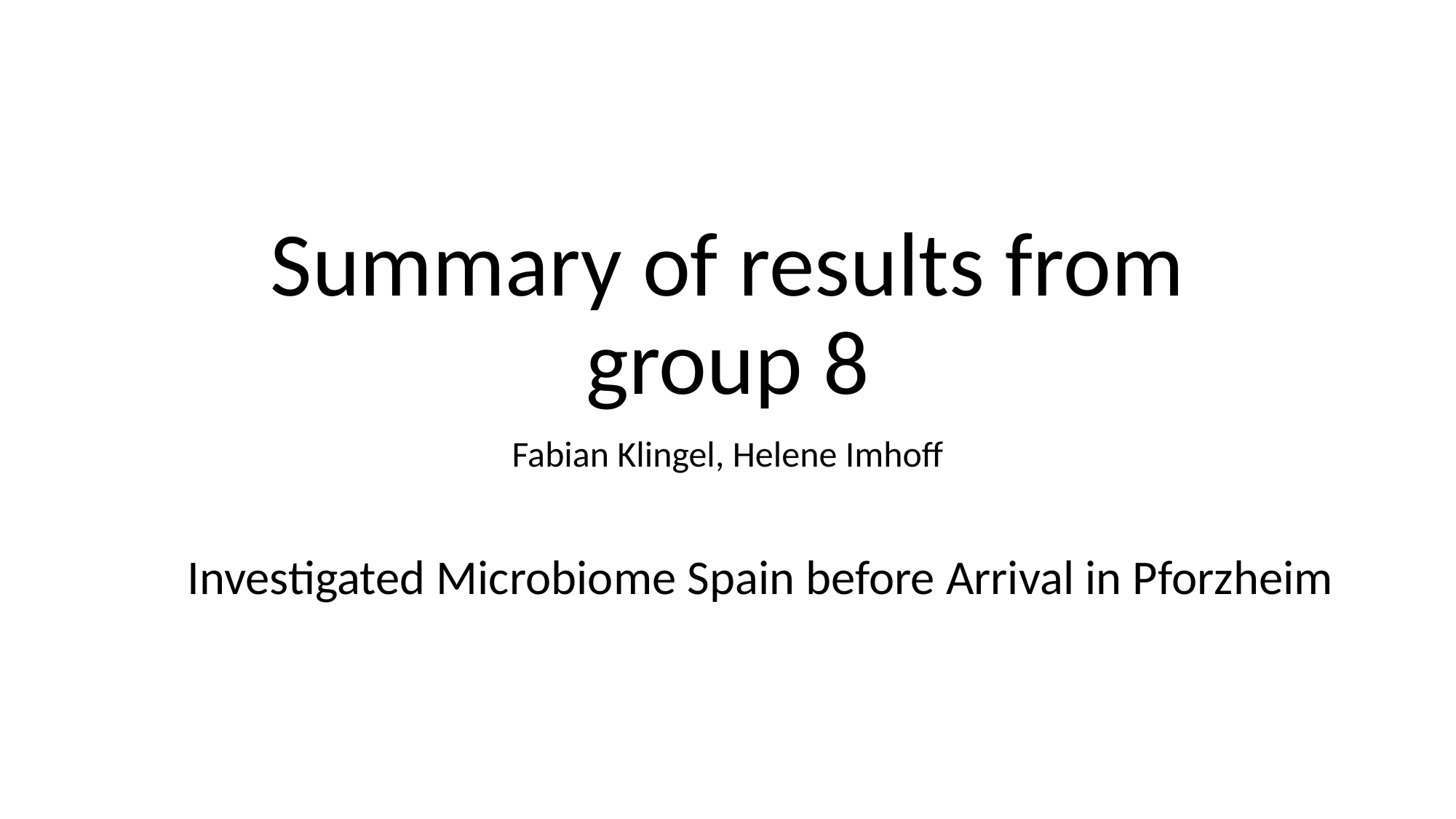

# Summary of results from group 8
Fabian Klingel, Helene Imhoff
Investigated Microbiome Spain before Arrival in Pforzheim